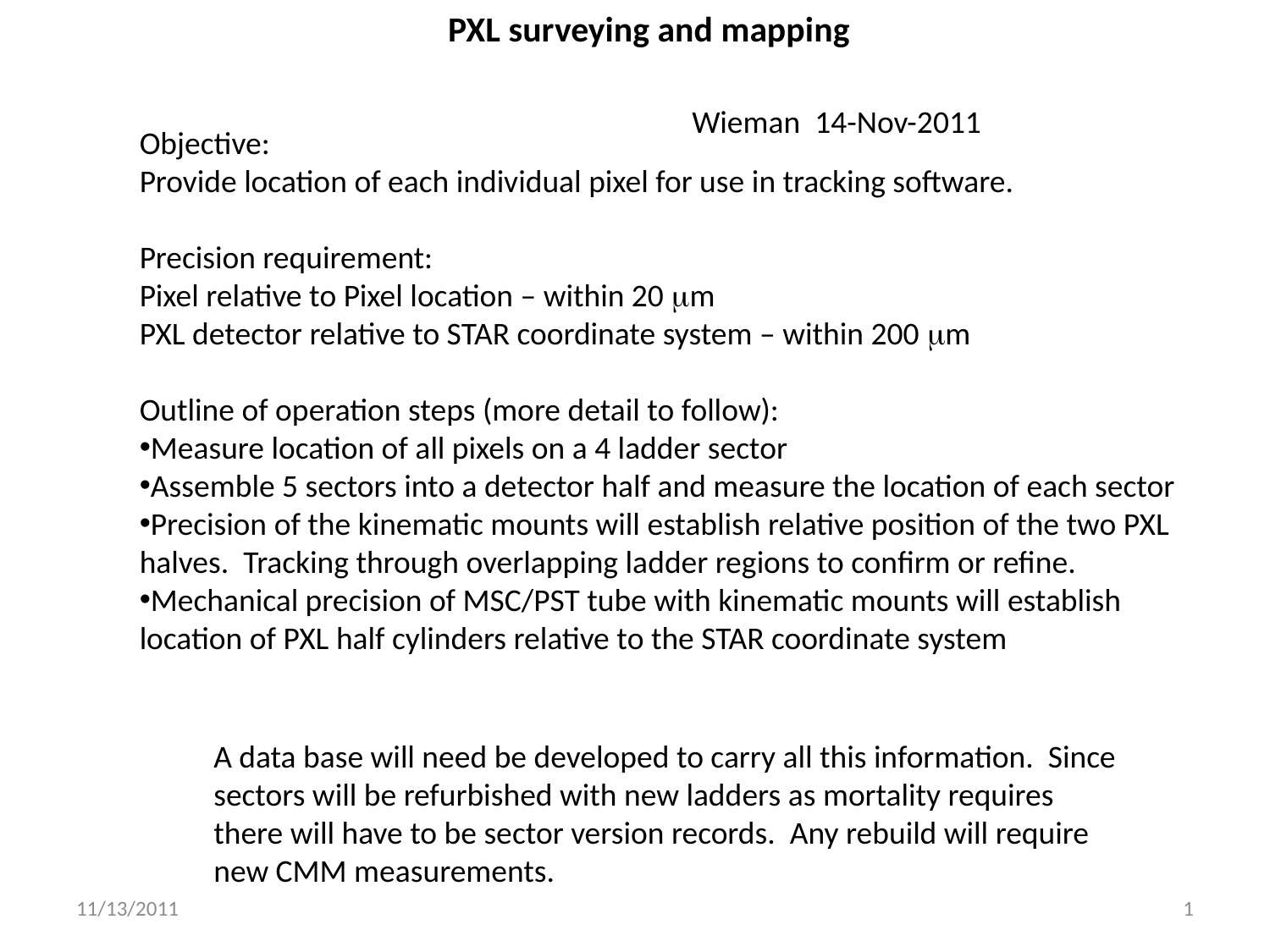

PXL surveying and mapping
Wieman  14-Nov-2011
Objective:
Provide location of each individual pixel for use in tracking software.

Precision requirement:
Pixel relative to Pixel location – within 20 μm
PXL detector relative to STAR coordinate system – within 200 μm

Outline of operation steps (more detail to follow):
Measure location of all pixels on a 4 ladder sector
Assemble 5 sectors into a detector half and measure the location of each sector
Precision of the kinematic mounts will establish relative position of the two PXL halves.  Tracking through overlapping ladder regions to confirm or refine.
Mechanical precision of MSC/PST tube with kinematic mounts will establish location of PXL half cylinders relative to the STAR coordinate system

A data base will need be developed to carry all this information.  Since sectors will be refurbished with new ladders as mortality requires there will have to be sector version records.  Any rebuild will require new CMM measurements.
11/13/2011
1